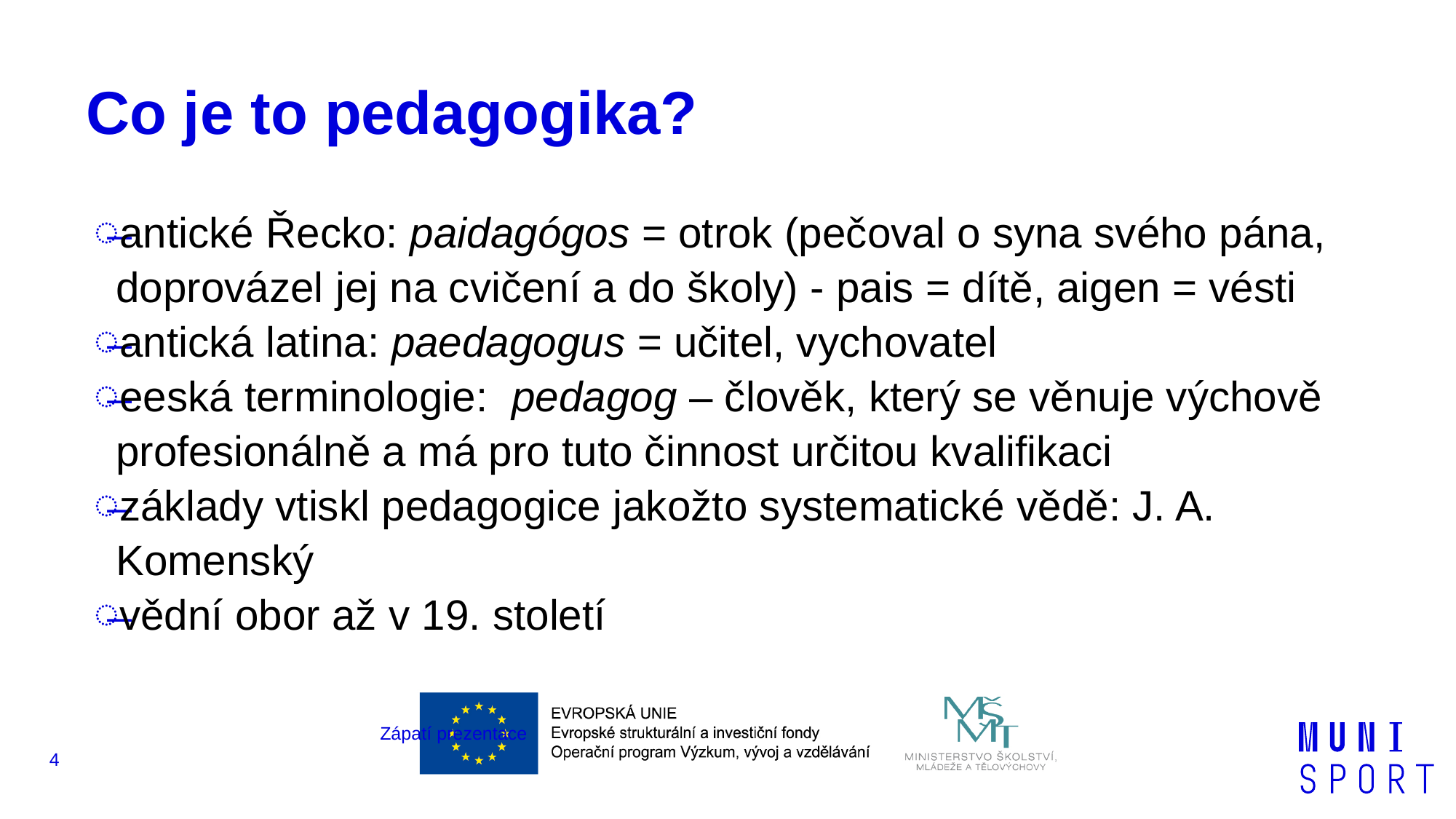

# Co je to pedagogika?
antické Řecko: paidagógos = otrok (pečoval o syna svého pána, doprovázel jej na cvičení a do školy) - pais = dítě, aigen = vésti
antická latina: paedagogus = učitel, vychovatel
eeská terminologie:  pedagog – člověk, který se věnuje výchově profesionálně a má pro tuto činnost určitou kvalifikaci
základy vtiskl pedagogice jakožto systematické vědě: J. A. Komenský
vědní obor až v 19. století

Zápatí prezentace
4